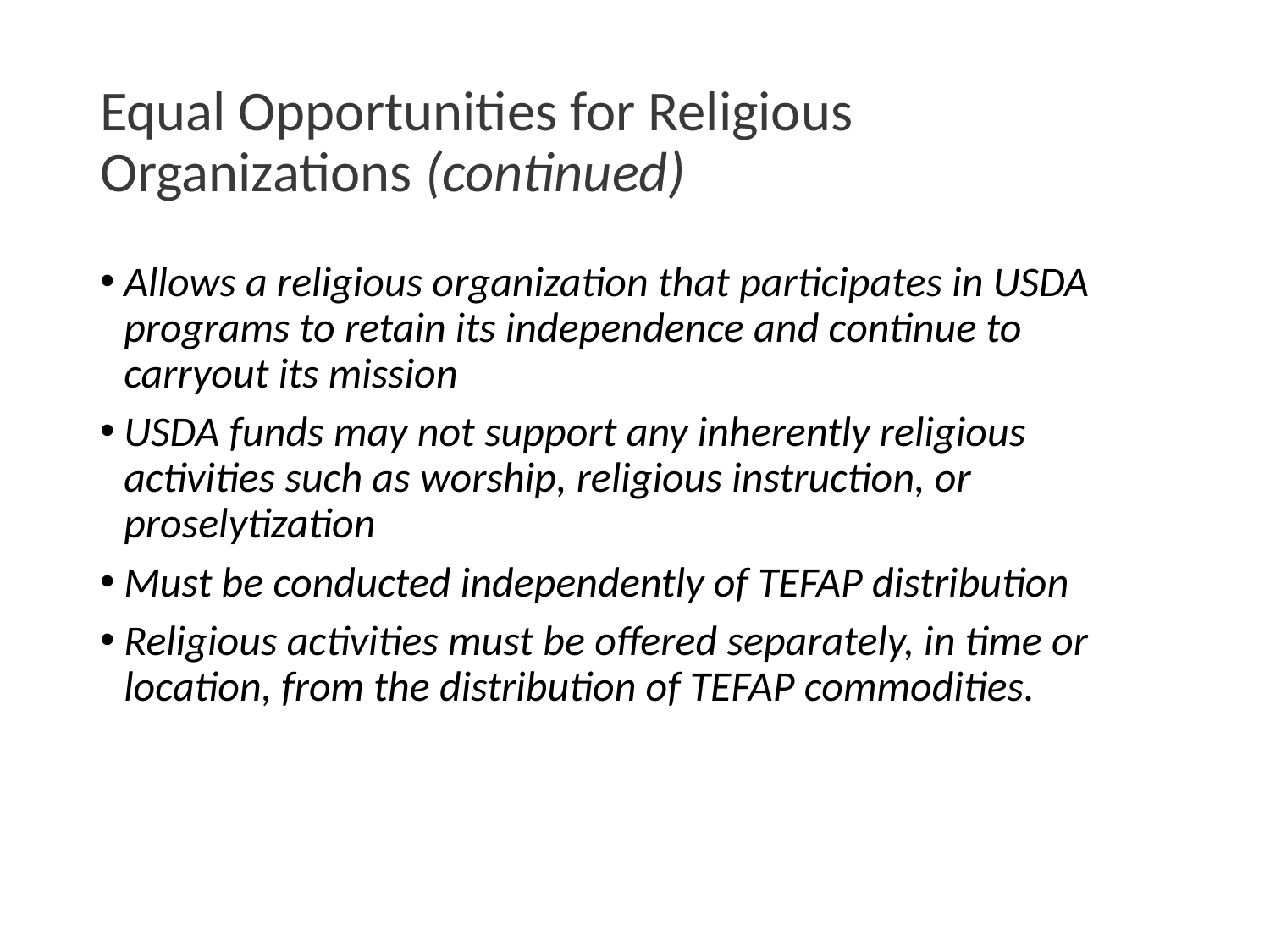

# Equal Opportunities for Religious Organizations (continued)
Allows a religious organization that participates in USDA programs to retain its independence and continue to carryout its mission
USDA funds may not support any inherently religious activities such as worship, religious instruction, or proselytization
Must be conducted independently of TEFAP distribution
Religious activities must be offered separately, in time or location, from the distribution of TEFAP commodities.